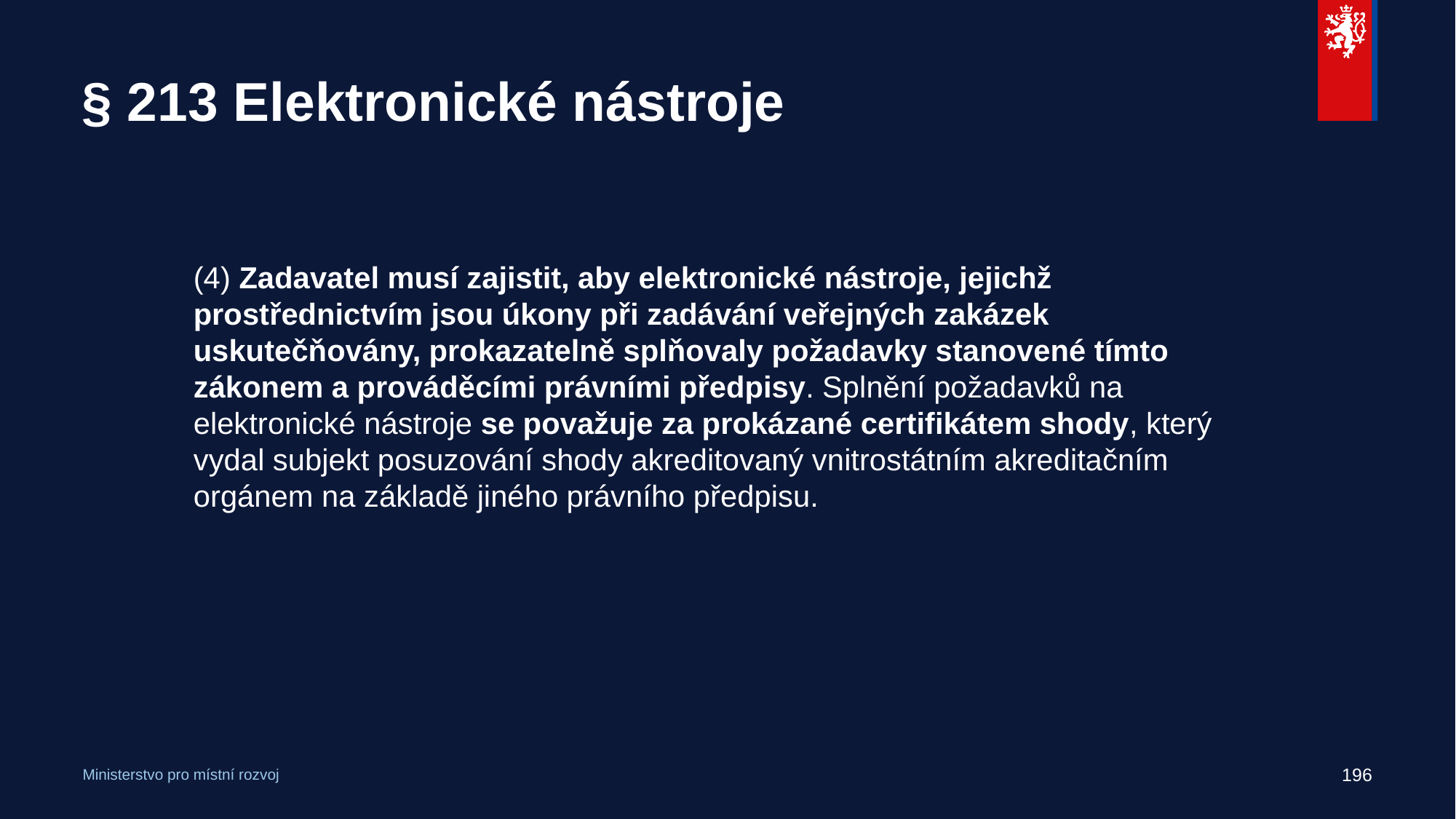

# § 213 Elektronické nástroje
(4) Zadavatel musí zajistit, aby elektronické nástroje, jejichž prostřednictvím jsou úkony při zadávání veřejných zakázek uskutečňovány, prokazatelně splňovaly požadavky stanovené tímto zákonem a prováděcími právními předpisy. Splnění požadavků na elektronické nástroje se považuje za prokázané certifikátem shody, který vydal subjekt posuzování shody akreditovaný vnitrostátním akreditačním orgánem na základě jiného právního předpisu.

196